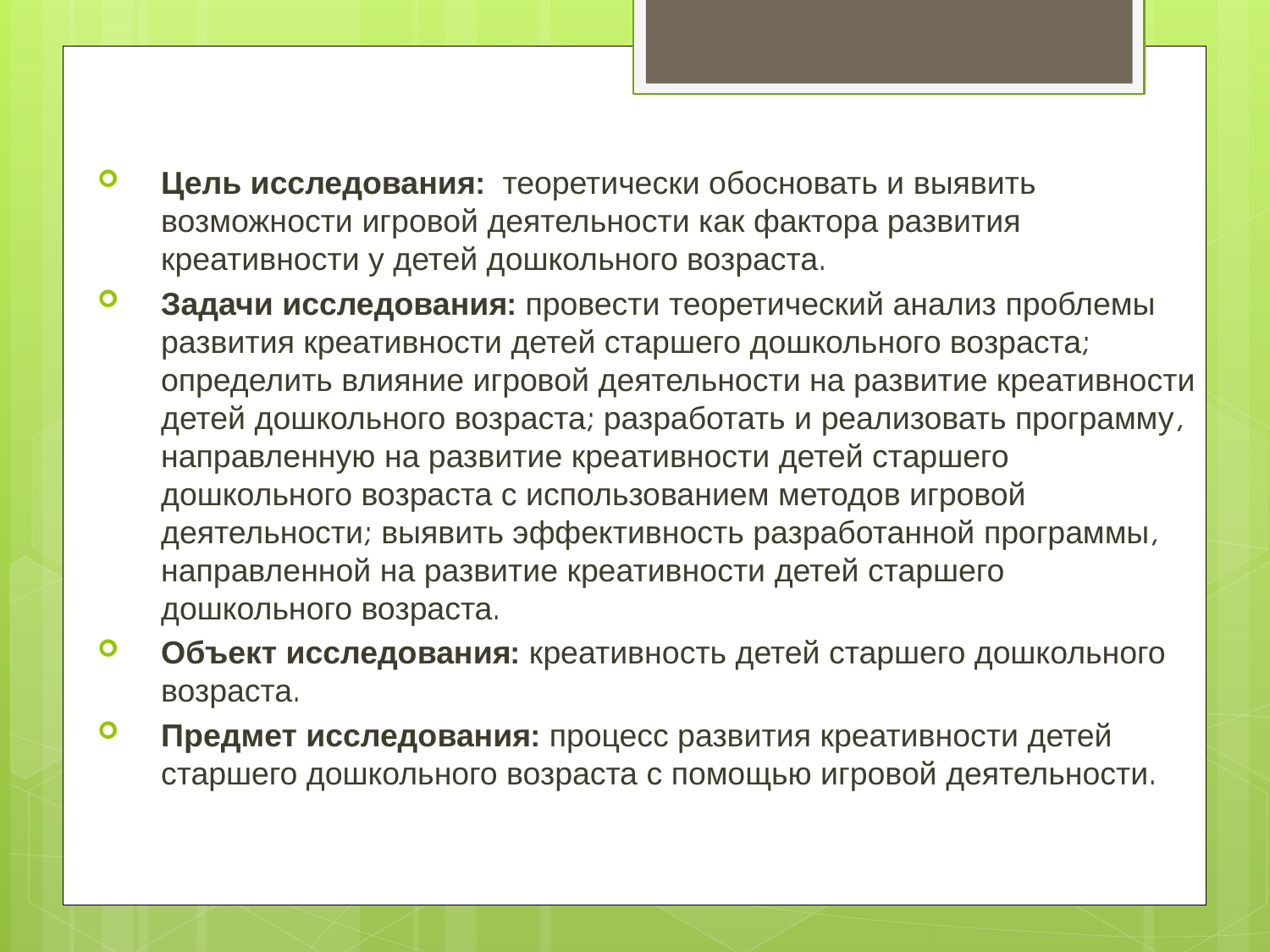

Цель исследования:  теоретически обосновать и выявить возможности игровой деятельности как фактора развития креативности у детей дошкольного возраста.
Задачи исследования: провести теоретический анализ проблемы развития креативности детей старшего дошкольного возраста; определить влияние игровой деятельности на развитие креативности детей дошкольного возраста; разработать и реализовать программу, направленную на развитие креативности детей старшего дошкольного возраста с использованием методов игровой деятельности; выявить эффективность разработанной программы, направленной на развитие креативности детей старшего дошкольного возраста.
Объект исследования: креативность детей старшего дошкольного возраста.
Предмет исследования: процесс развития креативности детей старшего дошкольного возраста с помощью игровой деятельности.